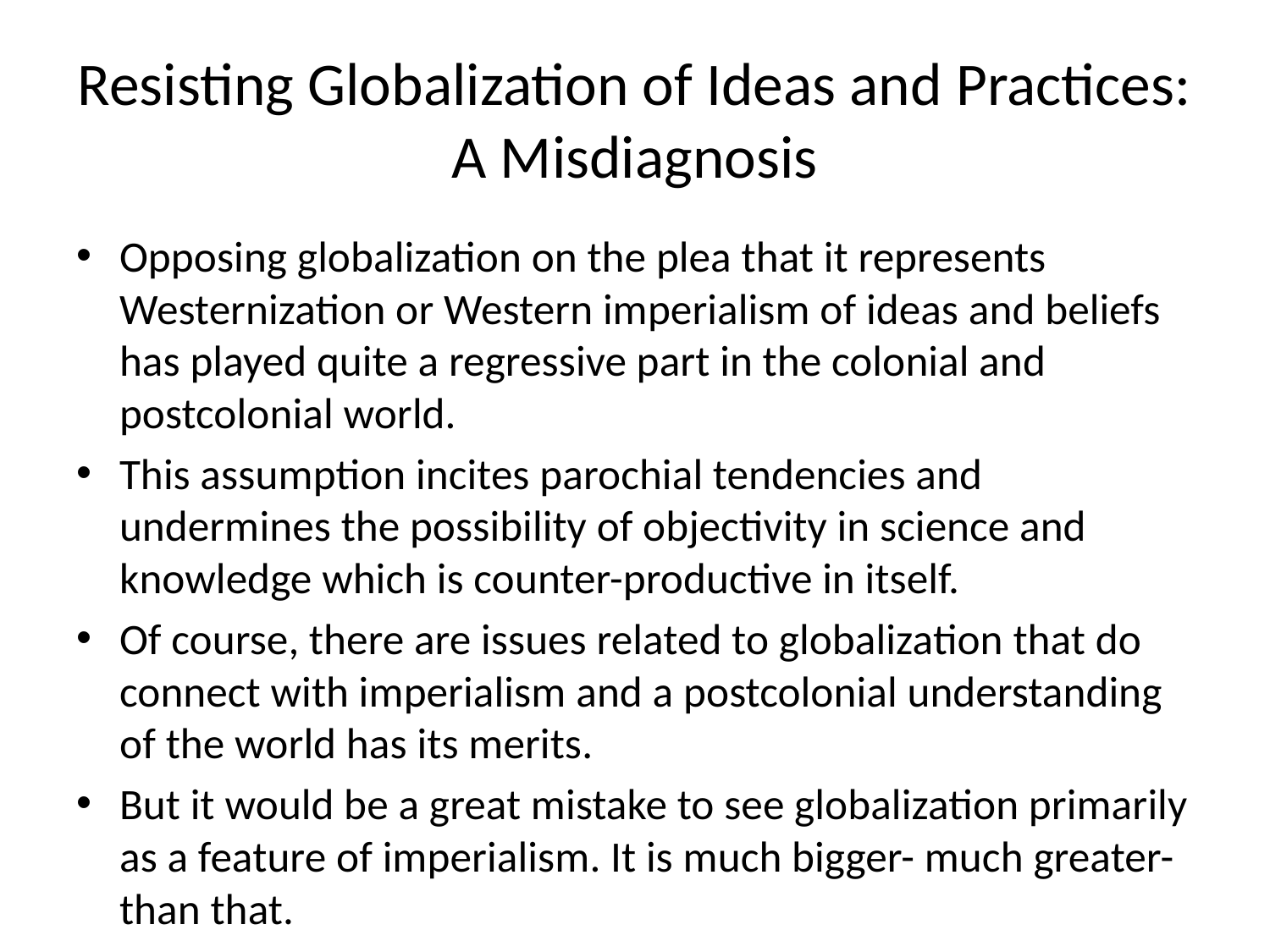

# Resisting Globalization of Ideas and Practices: A Misdiagnosis
Opposing globalization on the plea that it represents Westernization or Western imperialism of ideas and beliefs has played quite a regressive part in the colonial and postcolonial world.
This assumption incites parochial tendencies and undermines the possibility of objectivity in science and knowledge which is counter-productive in itself.
Of course, there are issues related to globalization that do connect with imperialism and a postcolonial understanding of the world has its merits.
But it would be a great mistake to see globalization primarily as a feature of imperialism. It is much bigger- much greater- than that.